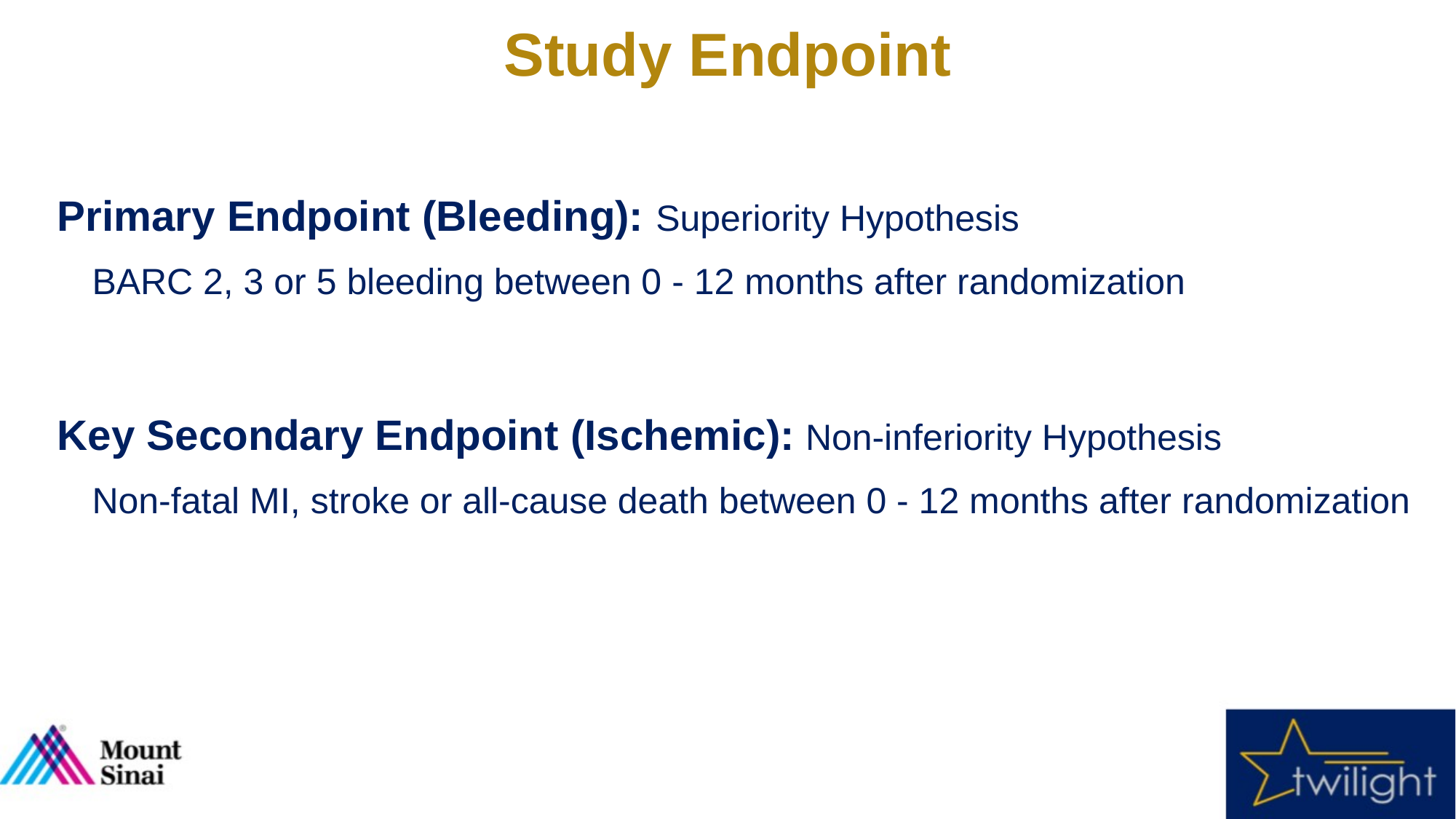

Study Endpoint
Primary Endpoint (Bleeding): Superiority Hypothesis
BARC 2, 3 or 5 bleeding between 0 - 12 months after randomization
Key Secondary Endpoint (Ischemic): Non-inferiority Hypothesis
Non-fatal MI, stroke or all-cause death between 0 - 12 months after randomization